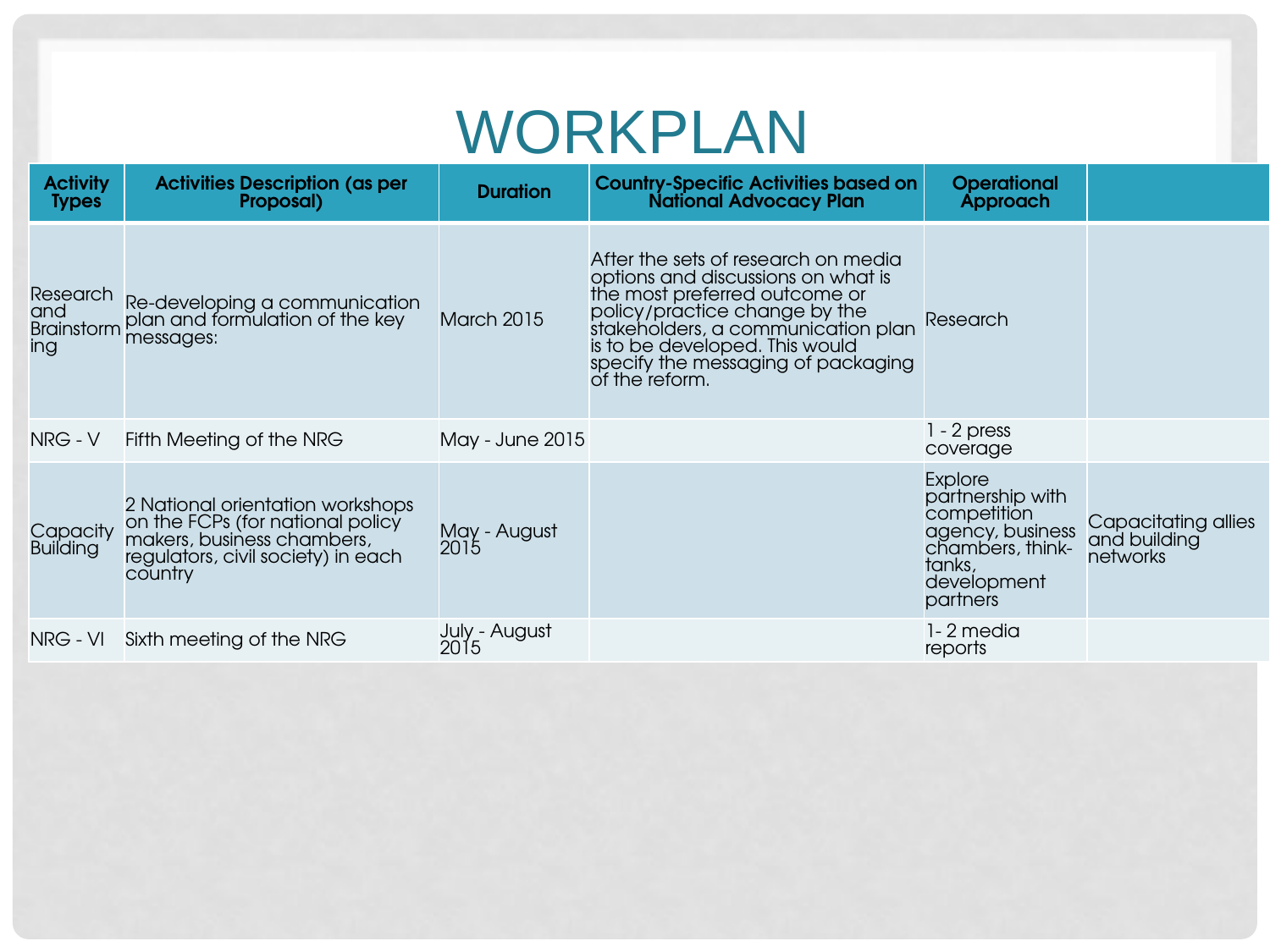

# workplan
| Activity Types | Activities Description (as per Proposal) | Duration | Country-Specific Activities based on National Advocacy Plan | Operational Approach |  |
| --- | --- | --- | --- | --- | --- |
| Research and Brainstorming | Re-developing a communication plan and formulation of the key messages: | March 2015 | After the sets of research on media options and discussions on what is the most preferred outcome or policy/practice change by the stakeholders, a communication plan is to be developed. This would specify the messaging of packaging of the reform. | Research |  |
| NRG - V | Fifth Meeting of the NRG | May - June 2015 |  | 1 - 2 press coverage |  |
| Capacity Building | 2 National orientation workshops on the FCPs (for national policy makers, business chambers, regulators, civil society) in each country | May - August 2015 |  | Explore partnership with competition agency, business chambers, think-tanks, development partners | Capacitating allies and building networks |
| NRG - VI | Sixth meeting of the NRG | July - August 2015 |  | 1- 2 media reports |  |